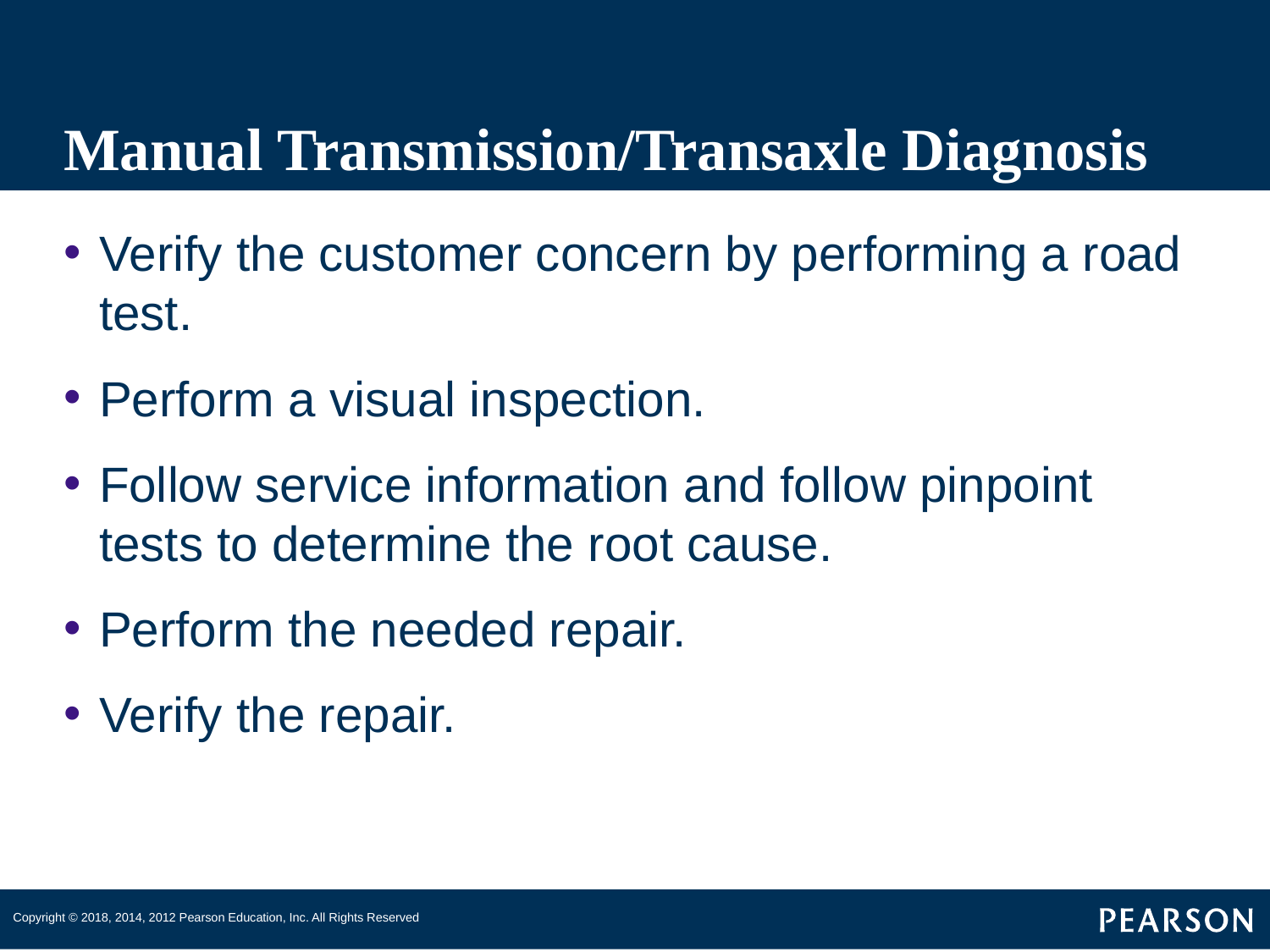

# Manual Transmission/Transaxle Diagnosis
Verify the customer concern by performing a road test.
Perform a visual inspection.
Follow service information and follow pinpoint tests to determine the root cause.
Perform the needed repair.
Verify the repair.